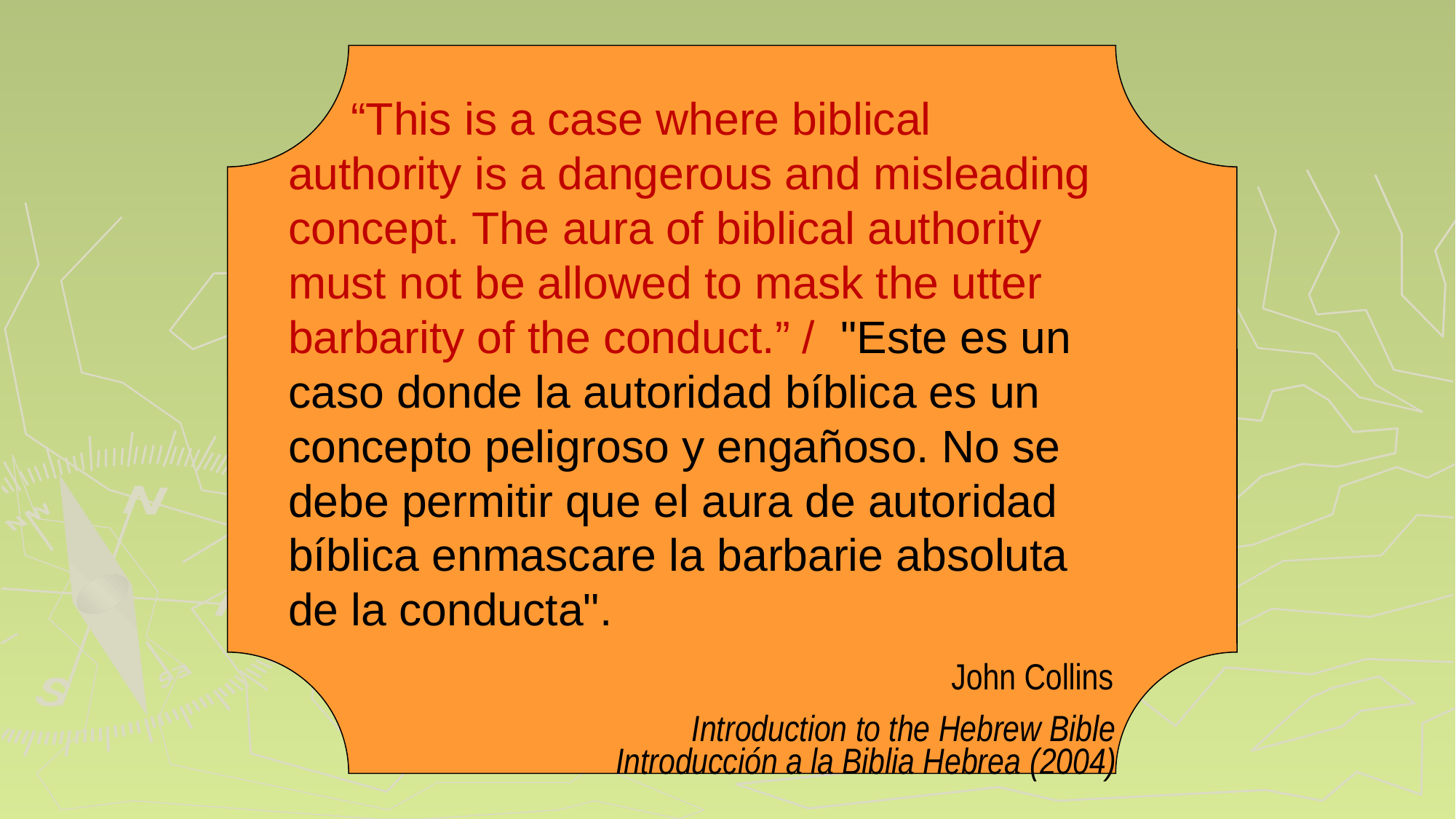

“This is a case where biblical authority is a dangerous and misleading concept. The aura of biblical authority must not be allowed to mask the utter barbarity of the conduct.” /  "Este es un caso donde la autoridad bíblica es un concepto peligroso y engañoso. No se debe permitir que el aura de autoridad bíblica enmascare la barbarie absoluta de la conducta".
						 John Collins
			Introduction to the Hebrew Bible Introducción a la Biblia Hebrea (2004)
212